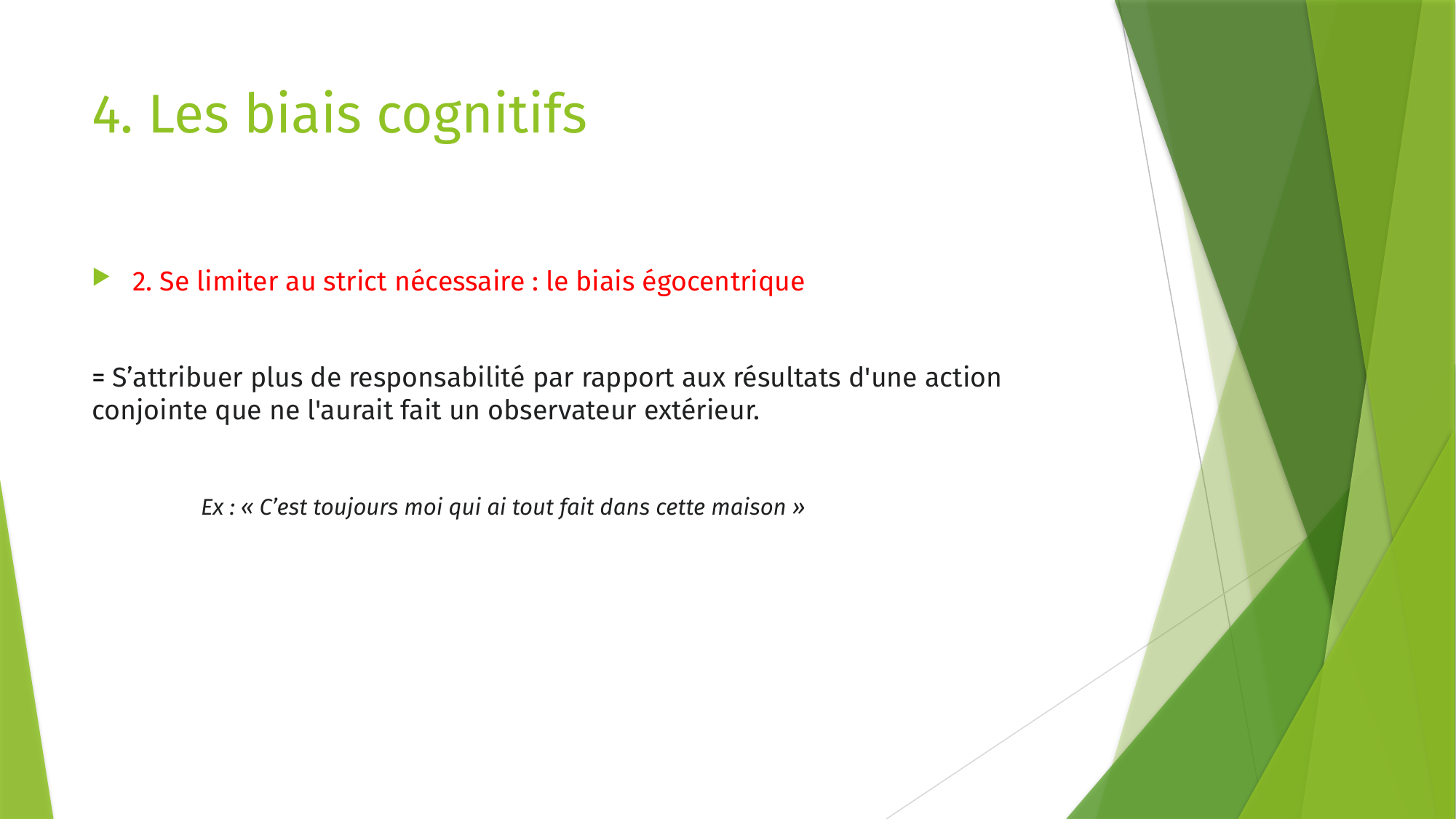

# 4. Les biais cognitifs
2. Se limiter au strict nécessaire : le biais égocentrique

= S’attribuer plus de responsabilité par rapport aux résultats d'une action conjointe que ne l'aurait fait un observateur extérieur.

	Ex : « C’est toujours moi qui ai tout fait dans cette maison »